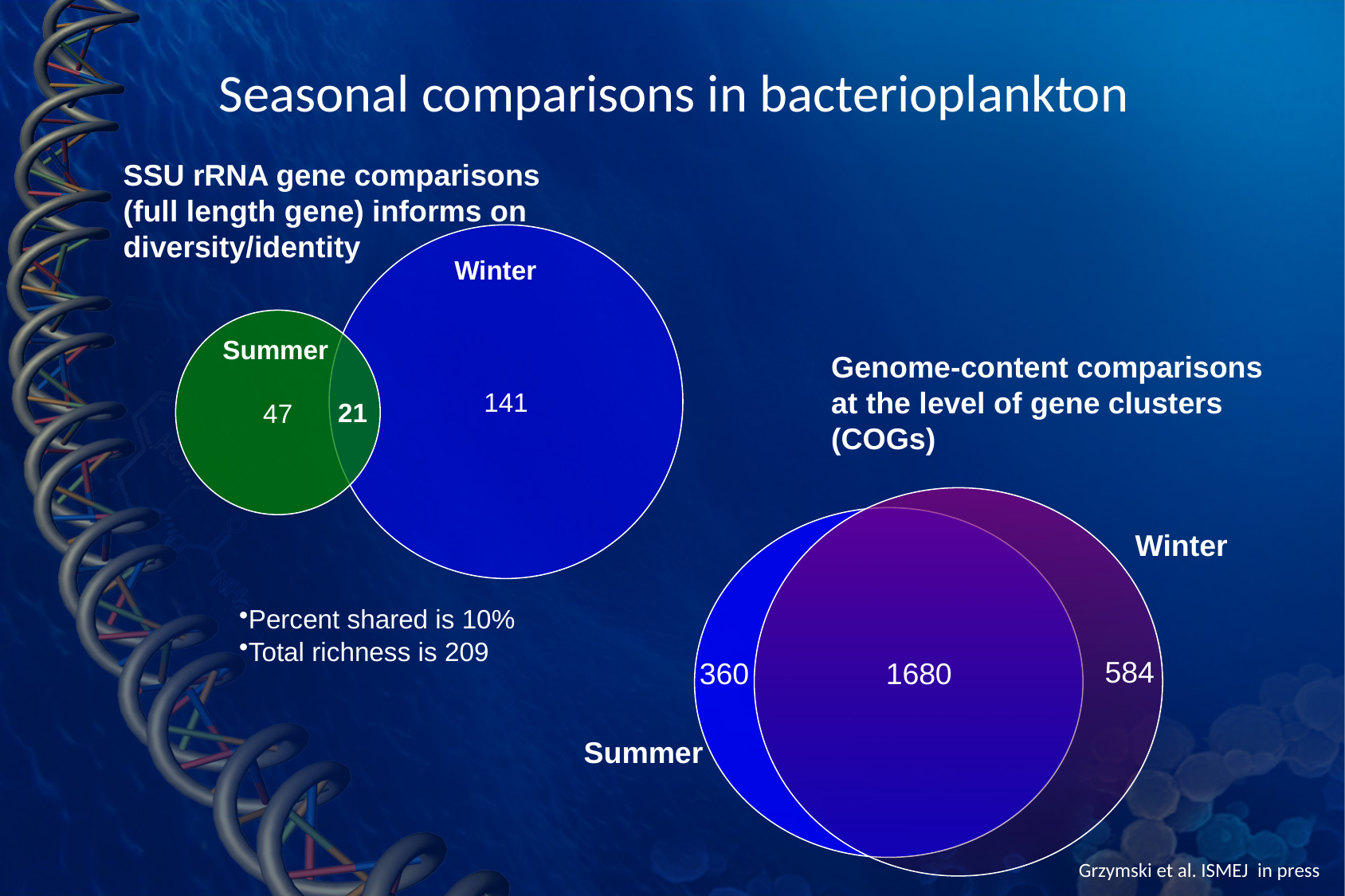

# Seasonal comparisons in bacterioplankton
SSU rRNA gene comparisons (full length gene) informs on diversity/identity
141
Winter
47
Summer
21
Genome-content comparisons at the level of gene clusters (COGs)

Winter
Percent shared is 10%
Total richness is 209
584
360
1680
Summer
Grzymski et al. ISMEJ  in press